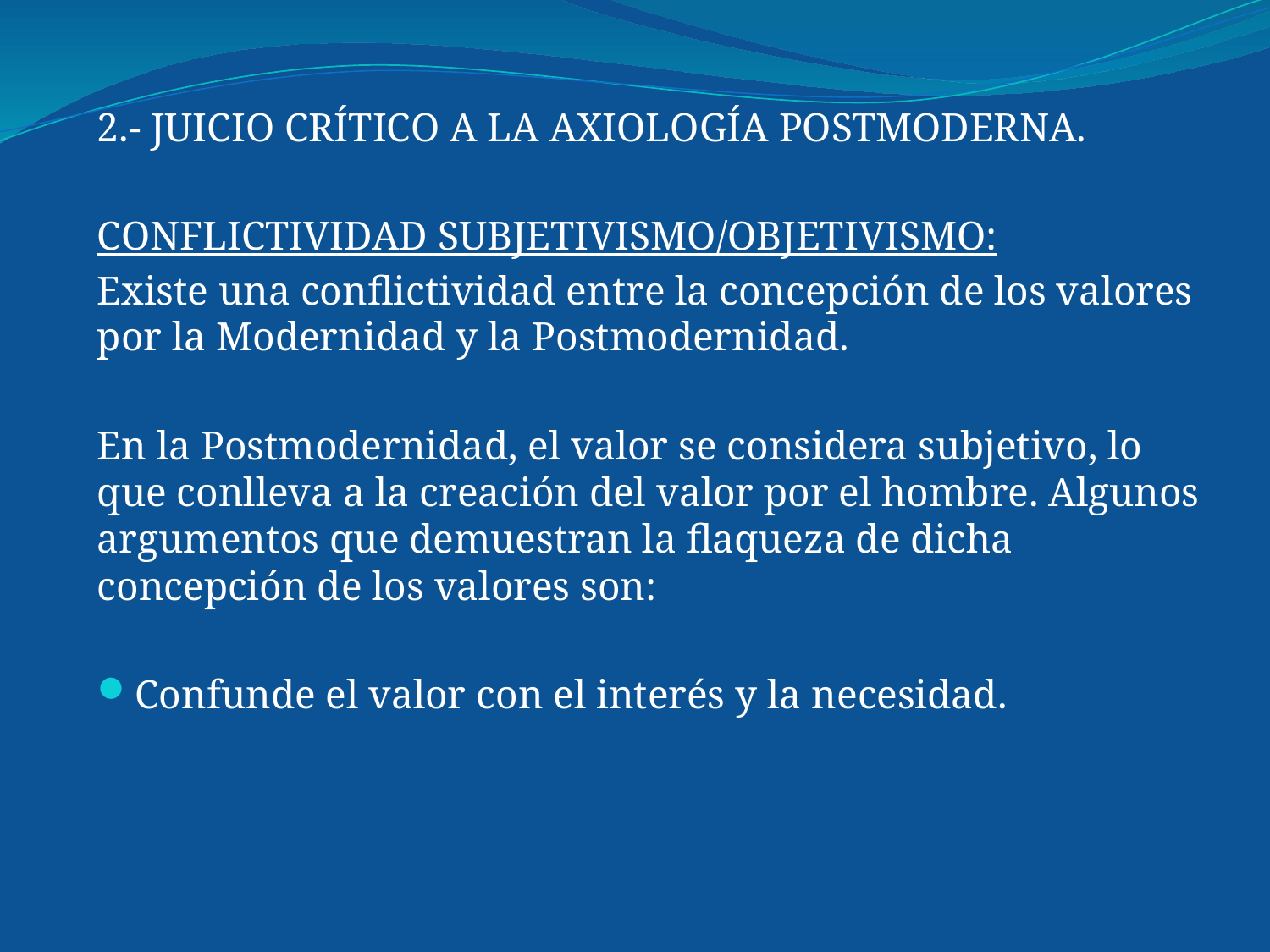

2.- JUICIO CRÍTICO A LA AXIOLOGÍA POSTMODERNA.

CONFLICTIVIDAD SUBJETIVISMO/OBJETIVISMO:
Existe una conflictividad entre la concepción de los valores por la Modernidad y la Postmodernidad.

En la Postmodernidad, el valor se considera subjetivo, lo que conlleva a la creación del valor por el hombre. Algunos argumentos que demuestran la flaqueza de dicha concepción de los valores son:

Confunde el valor con el interés y la necesidad.